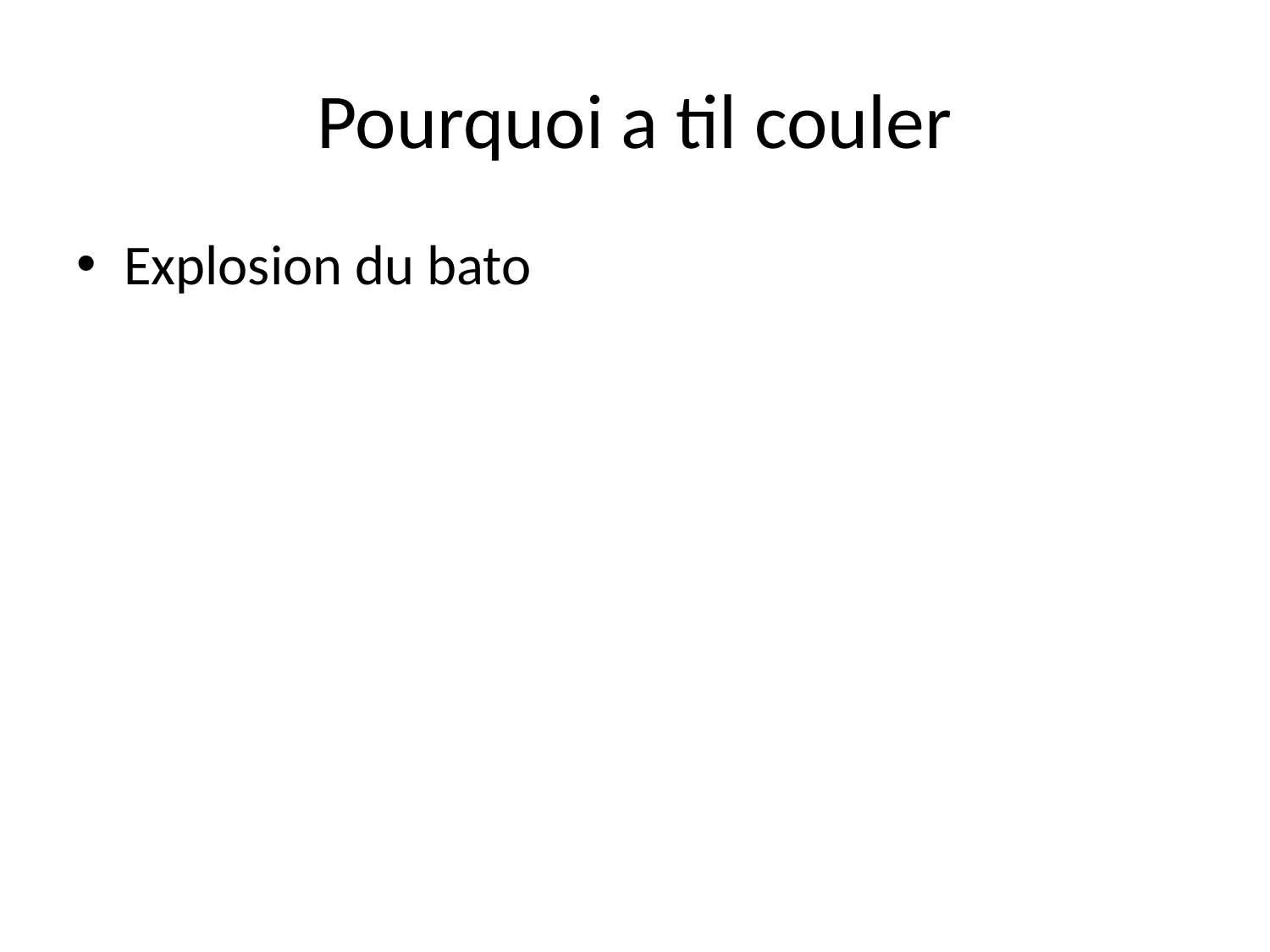

# Pourquoi a til couler
Explosion du bato